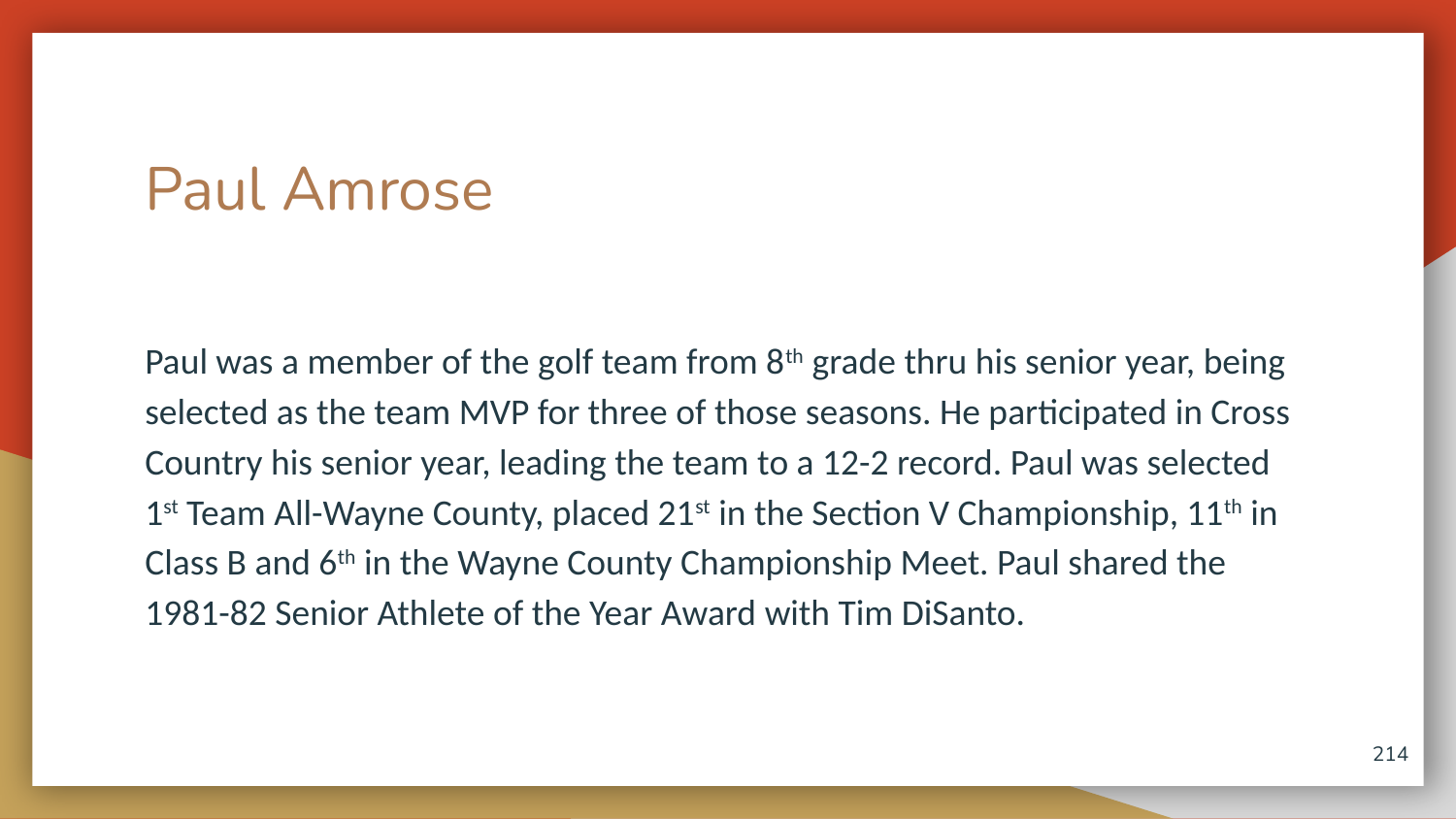

# Paul Amrose
Paul was a member of the golf team from 8th grade thru his senior year, being selected as the team MVP for three of those seasons. He participated in Cross Country his senior year, leading the team to a 12-2 record. Paul was selected 1st Team All-Wayne County, placed 21st in the Section V Championship, 11th in Class B and 6th in the Wayne County Championship Meet. Paul shared the 1981-82 Senior Athlete of the Year Award with Tim DiSanto.
214